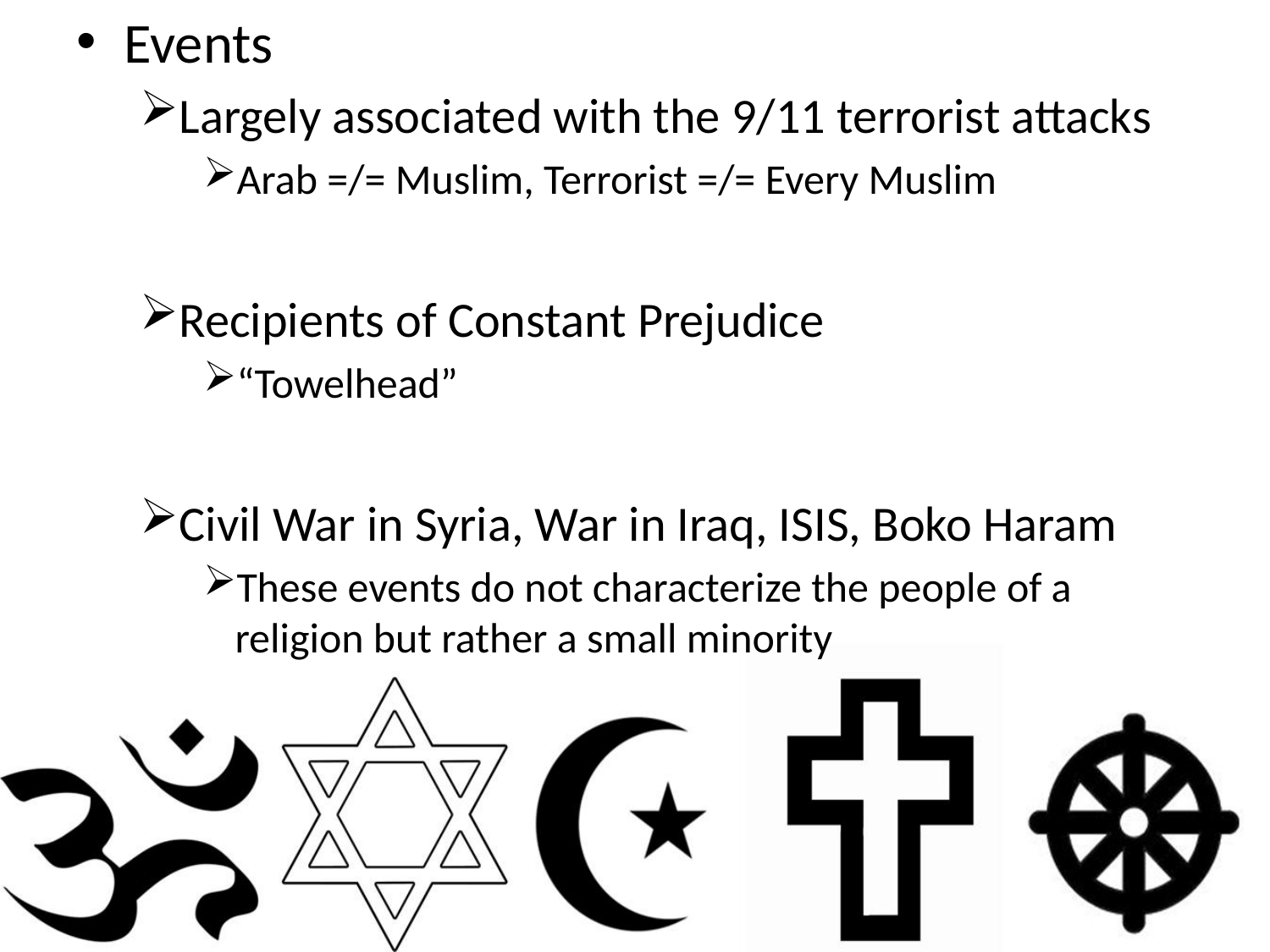

Events
Largely associated with the 9/11 terrorist attacks
Arab =/= Muslim, Terrorist =/= Every Muslim

Recipients of Constant Prejudice
“Towelhead”

Civil War in Syria, War in Iraq, ISIS, Boko Haram
These events do not characterize the people of a religion but rather a small minority
#